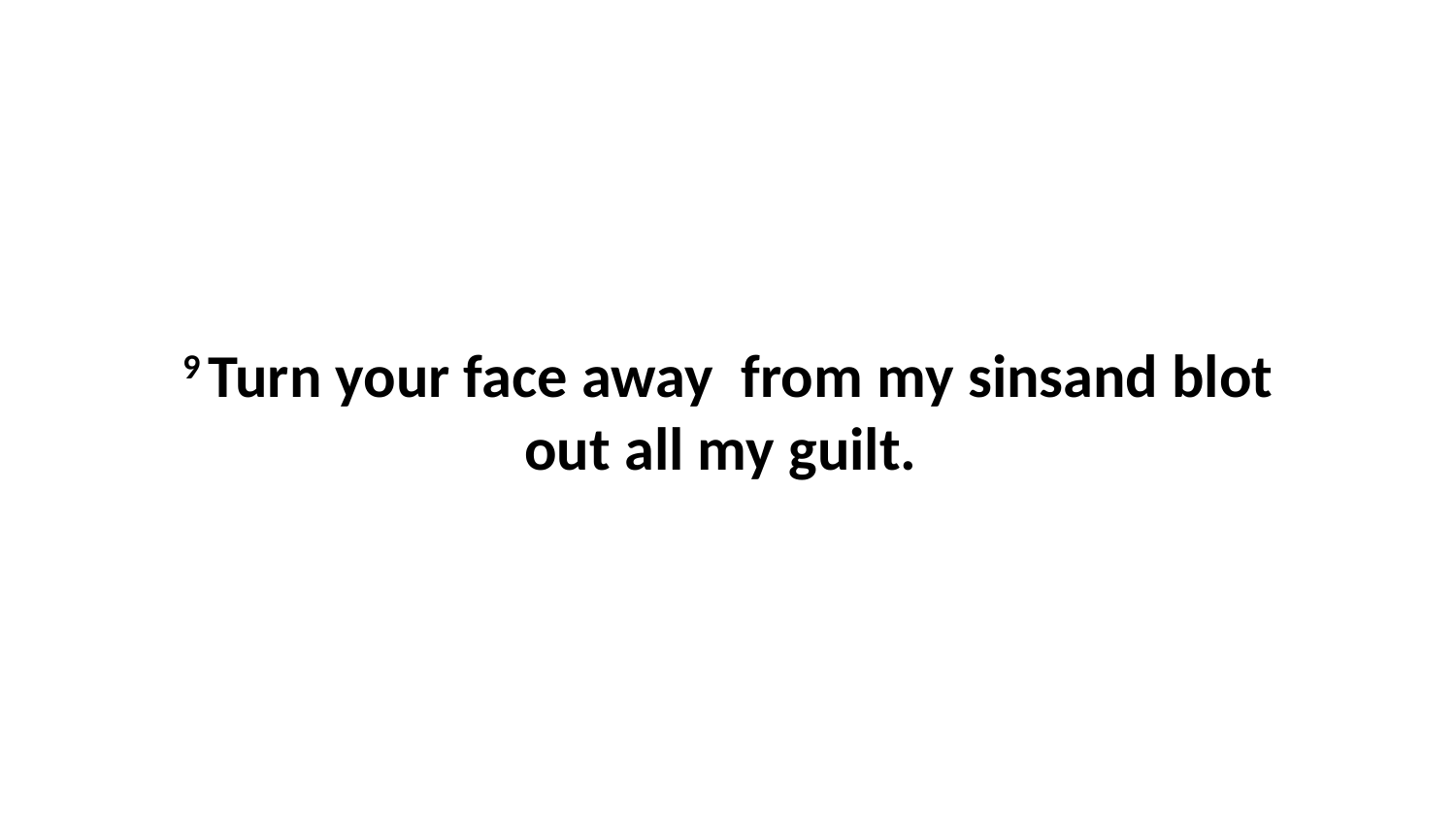

9 Turn your face away  from my sinsand blot out all my guilt.